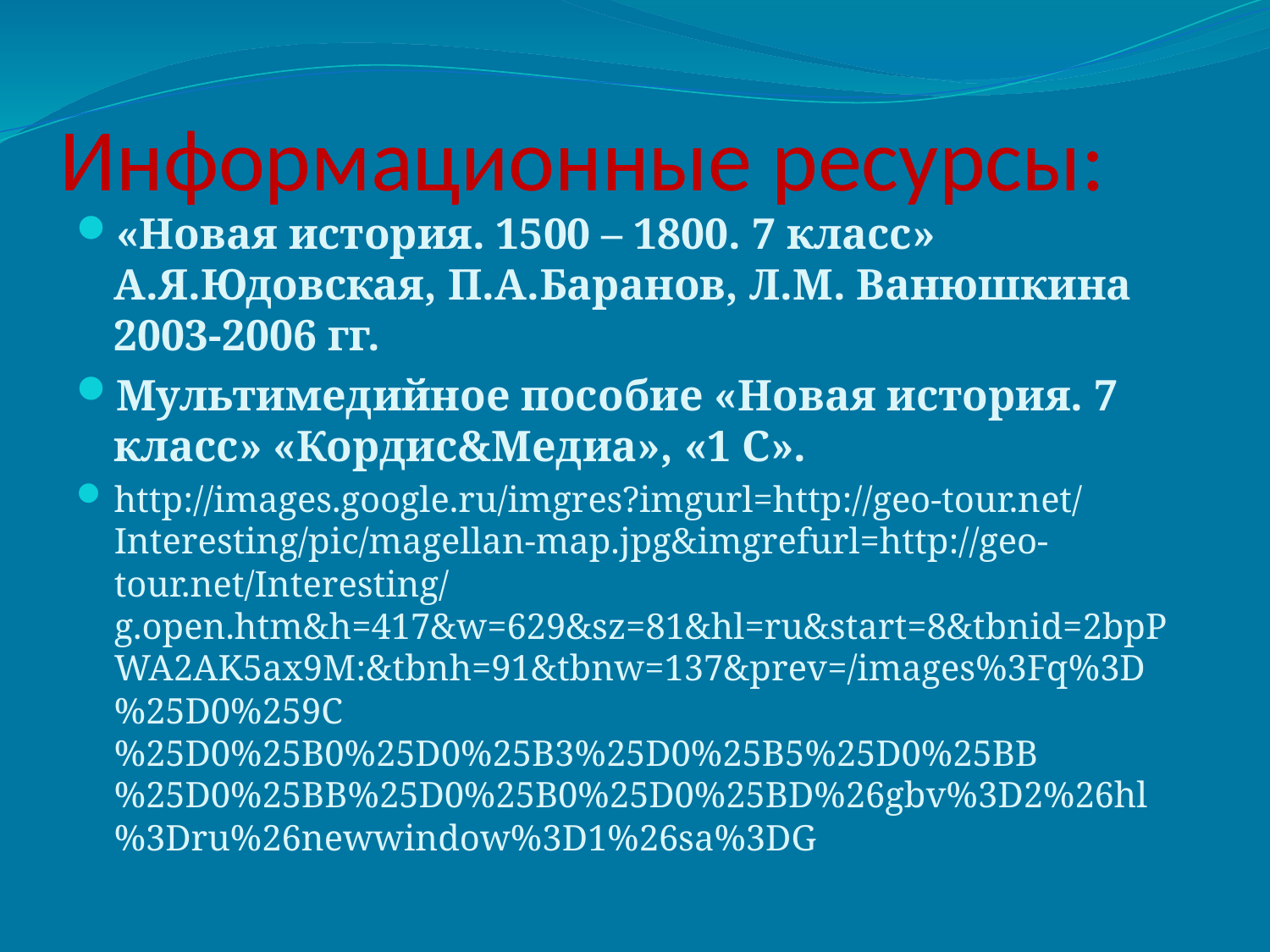

# Информационные ресурсы:
«Новая история. 1500 – 1800. 7 класс» А.Я.Юдовская, П.А.Баранов, Л.М. Ванюшкина 2003-2006 гг.
Мультимедийное пособие «Новая история. 7 класс» «Кордис&Медиа», «1 С».
http://images.google.ru/imgres?imgurl=http://geo-tour.net/Interesting/pic/magellan-map.jpg&imgrefurl=http://geo-tour.net/Interesting/g.open.htm&h=417&w=629&sz=81&hl=ru&start=8&tbnid=2bpPWA2AK5ax9M:&tbnh=91&tbnw=137&prev=/images%3Fq%3D%25D0%259C%25D0%25B0%25D0%25B3%25D0%25B5%25D0%25BB%25D0%25BB%25D0%25B0%25D0%25BD%26gbv%3D2%26hl%3Dru%26newwindow%3D1%26sa%3DG